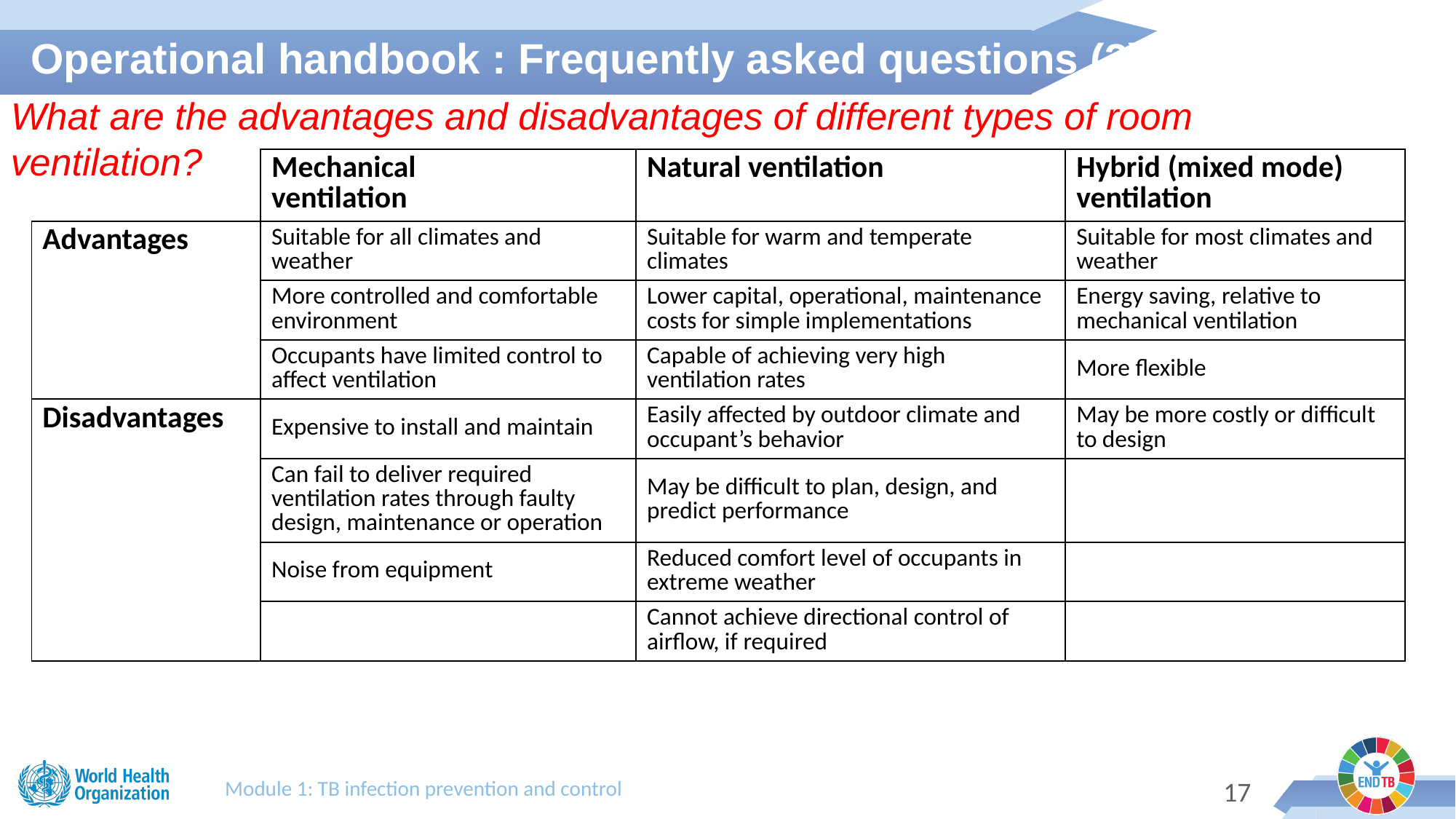

Operational handbook : Frequently asked questions (3)
What are the advantages and disadvantages of different types of room ventilation?
|  | Mechanical ventilation | Natural ventilation | Hybrid (mixed mode) ventilation |
| --- | --- | --- | --- |
| Advantages | Suitable for all climates and weather | Suitable for warm and temperate climates | Suitable for most climates and weather |
|  | More controlled and comfortable environment | Lower capital, operational, maintenance costs for simple implementations | Energy saving, relative to mechanical ventilation |
|  | Occupants have limited control to affect ventilation | Capable of achieving very high ventilation rates | More flexible |
| Disadvantages | Expensive to install and maintain | Easily affected by outdoor climate and occupant’s behavior | May be more costly or difficult to design |
|  | Can fail to deliver required ventilation rates through faulty design, maintenance or operation | May be difficult to plan, design, and predict performance |  |
|  | Noise from equipment | Reduced comfort level of occupants in extreme weather |  |
|  |  | Cannot achieve directional control of airflow, if required |  |
Module 1: TB infection prevention and control
17